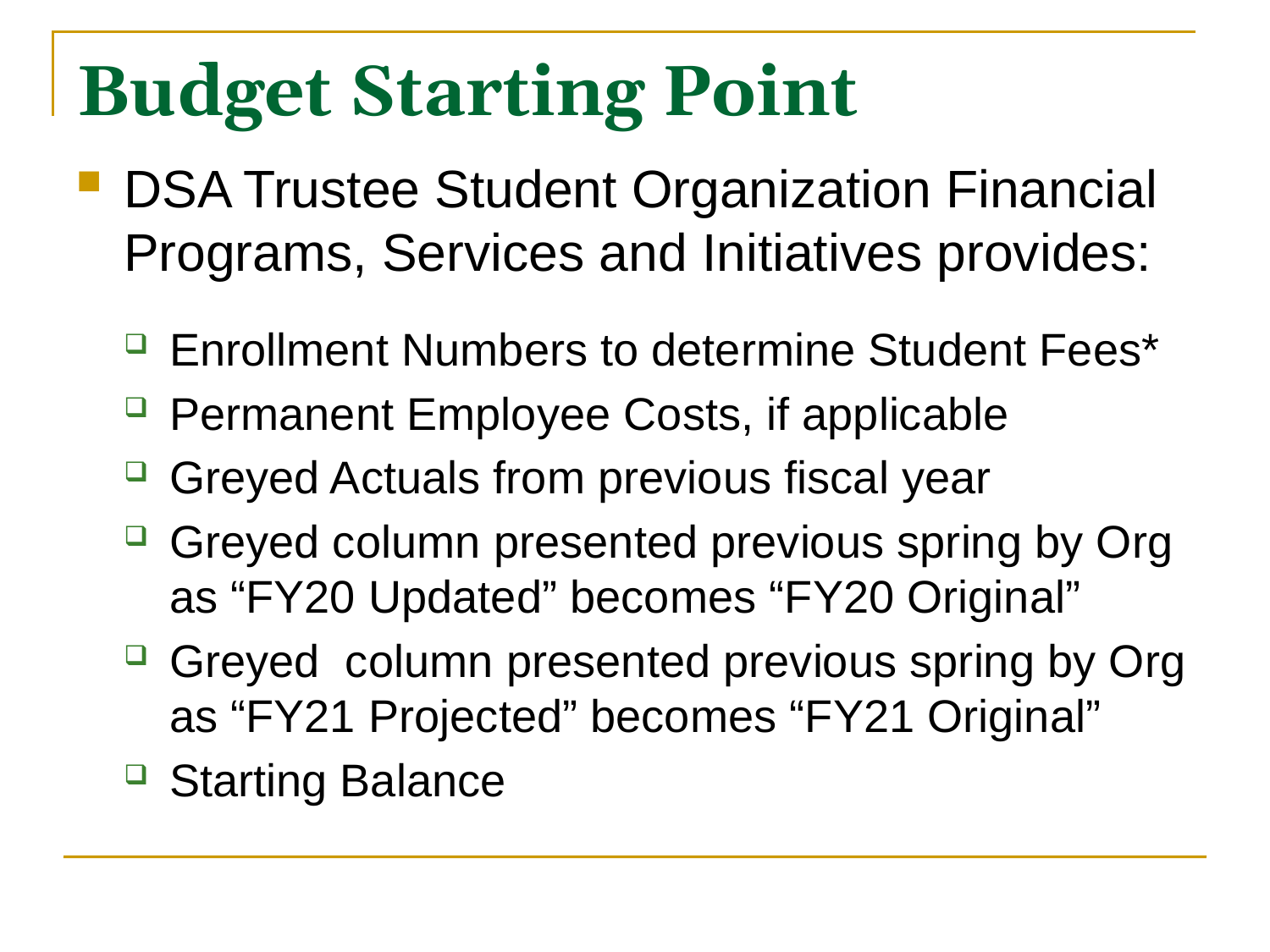

# Budget Starting Point
DSA Trustee Student Organization Financial  Programs, Services and Initiatives provides:

Enrollment Numbers to determine Student Fees*
Permanent Employee Costs, if applicable
Greyed Actuals from previous fiscal year
Greyed column presented previous spring by Org as “FY20 Updated” becomes “FY20 Original”
Greyed  column presented previous spring by Org as “FY21 Projected” becomes “FY21 Original”
Starting Balance